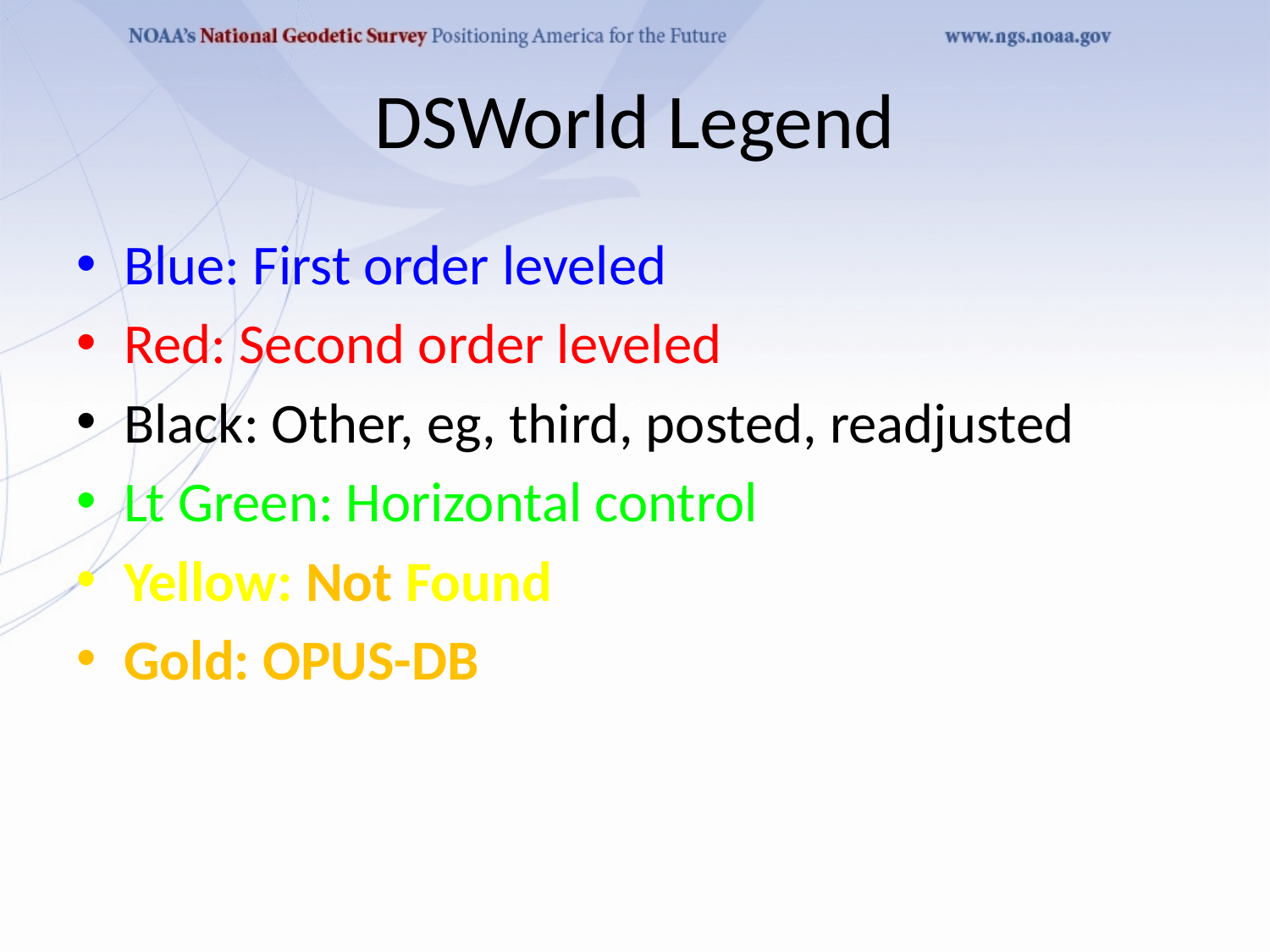

# DSWorld Legend
Blue: First order leveled
Red: Second order leveled
Black: Other, eg, third, posted, readjusted
Lt Green: Horizontal control
Yellow: Not Found
Gold: OPUS-DB